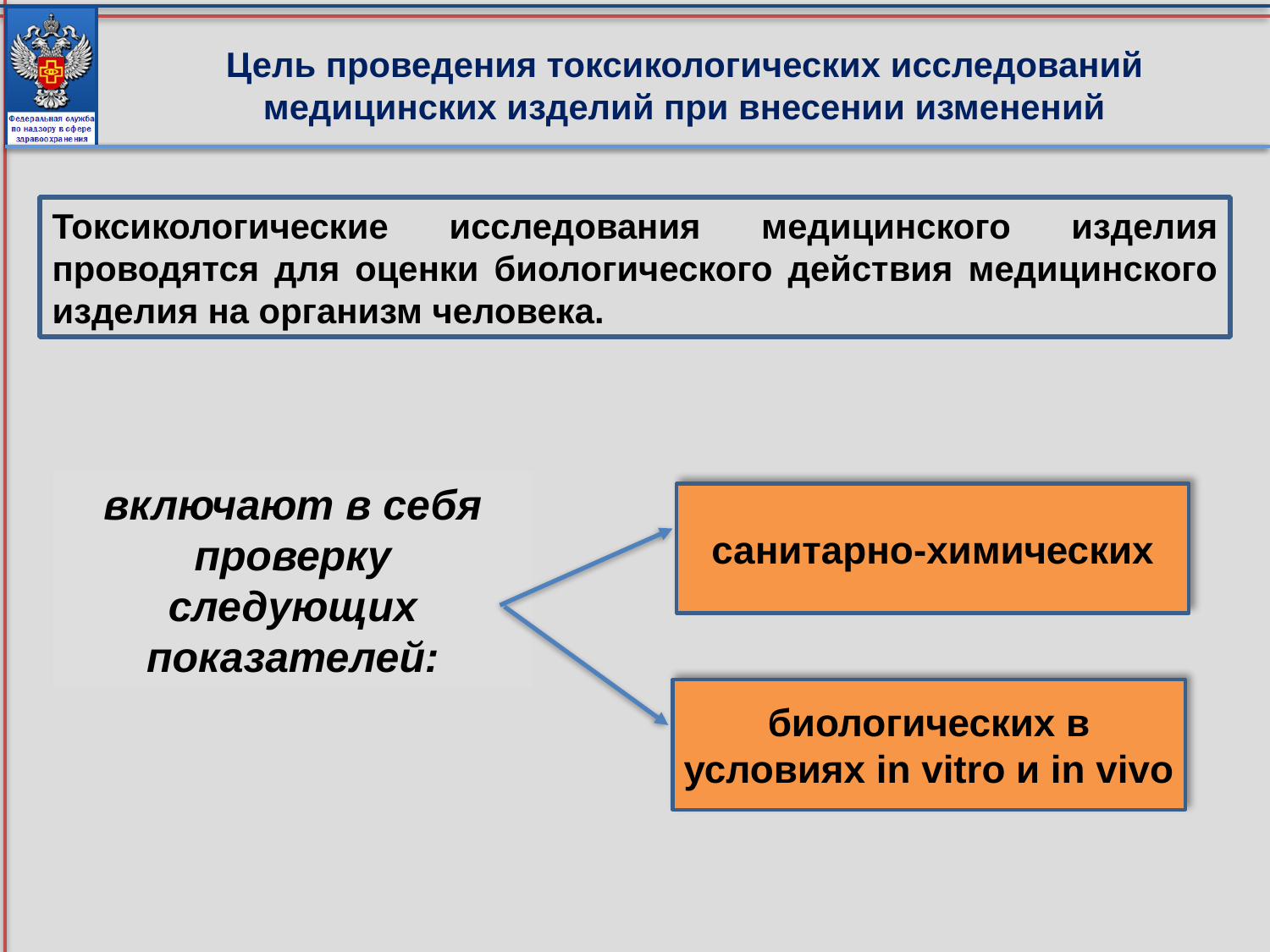

Цель проведения токсикологических исследований медицинских изделий при внесении изменений
Токсикологические исследования медицинского изделия проводятся для оценки биологического действия медицинского изделия на организм человека.
включают в себя проверку следующих показателей:
санитарно-химических
биологических в условиях in vitro и in vivo